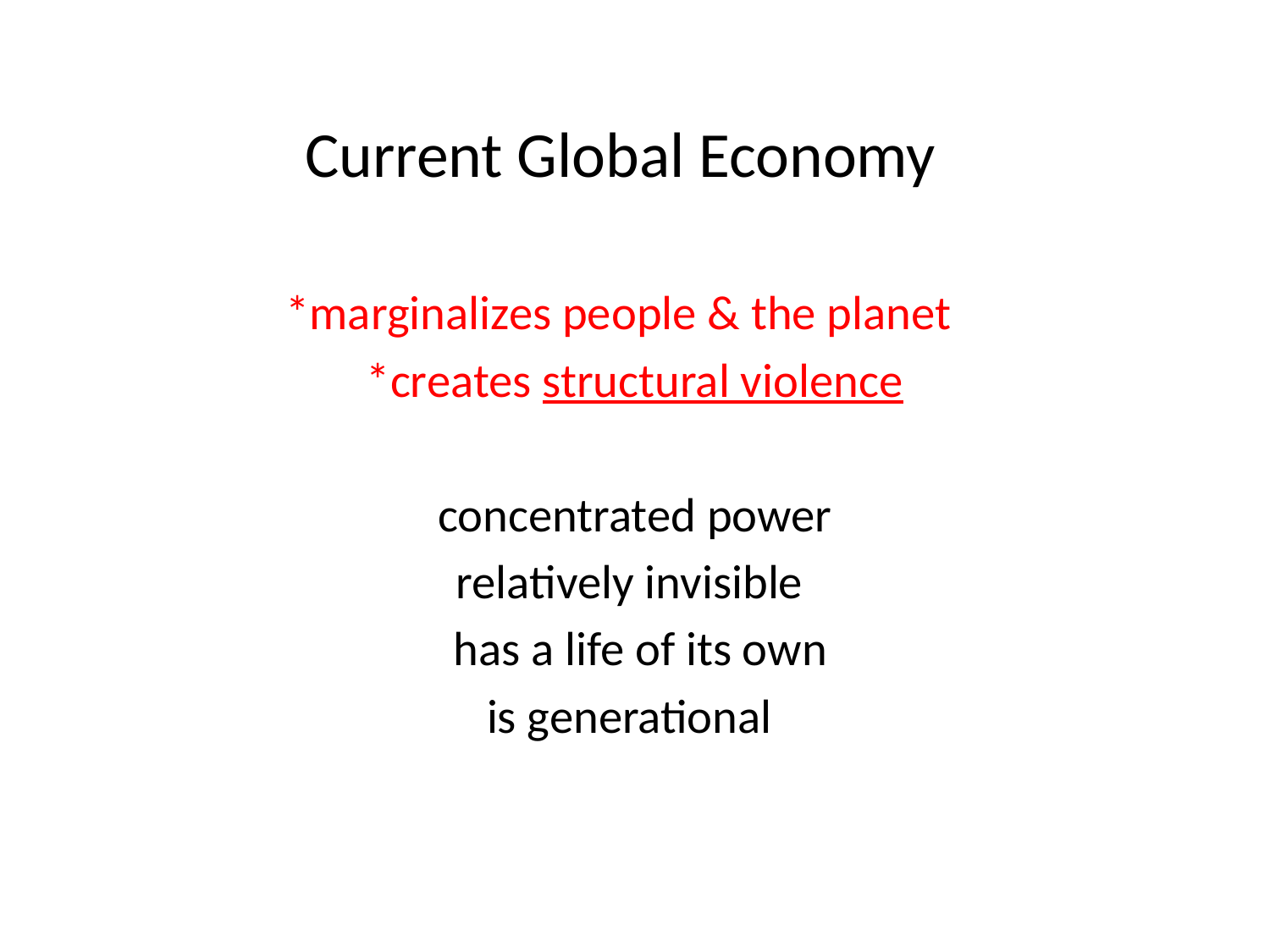

# Current Global Economy

*marginalizes people & the planet
*creates structural violence

concentrated power
relatively invisible
 has a life of its own
is generational